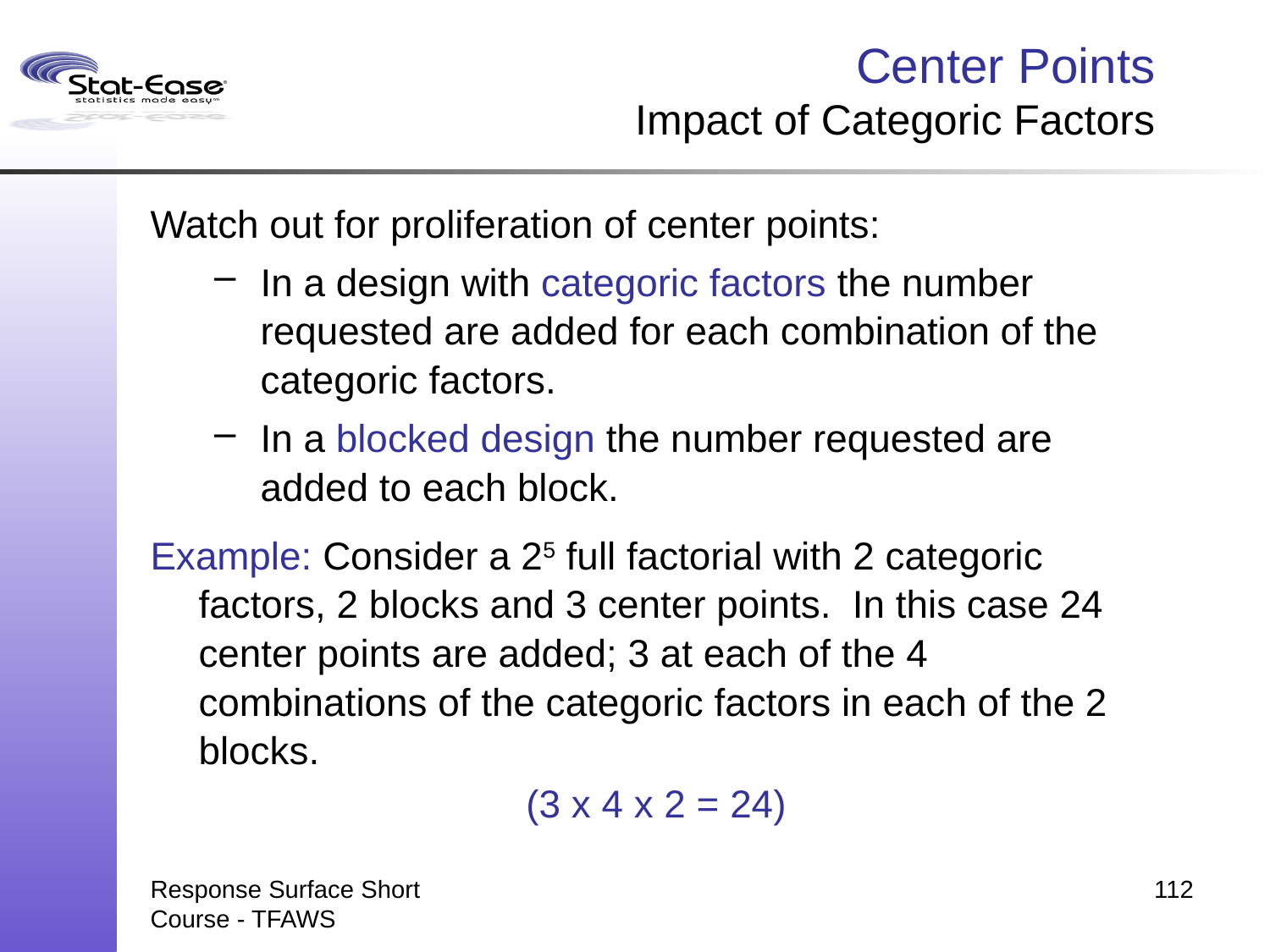

# Center Points Impact of Categoric Factors
Watch out for proliferation of center points:
In a design with categoric factors the number requested are added for each combination of the categoric factors.
In a blocked design the number requested are added to each block.
Example: Consider a 25 full factorial with 2 categoric factors, 2 blocks and 3 center points.  In this case 24 center points are added; 3 at each of the 4 combinations of the categoric factors in each of the 2 blocks.
(3 x 4 x 2 = 24)
Response Surface Short Course - TFAWS
112